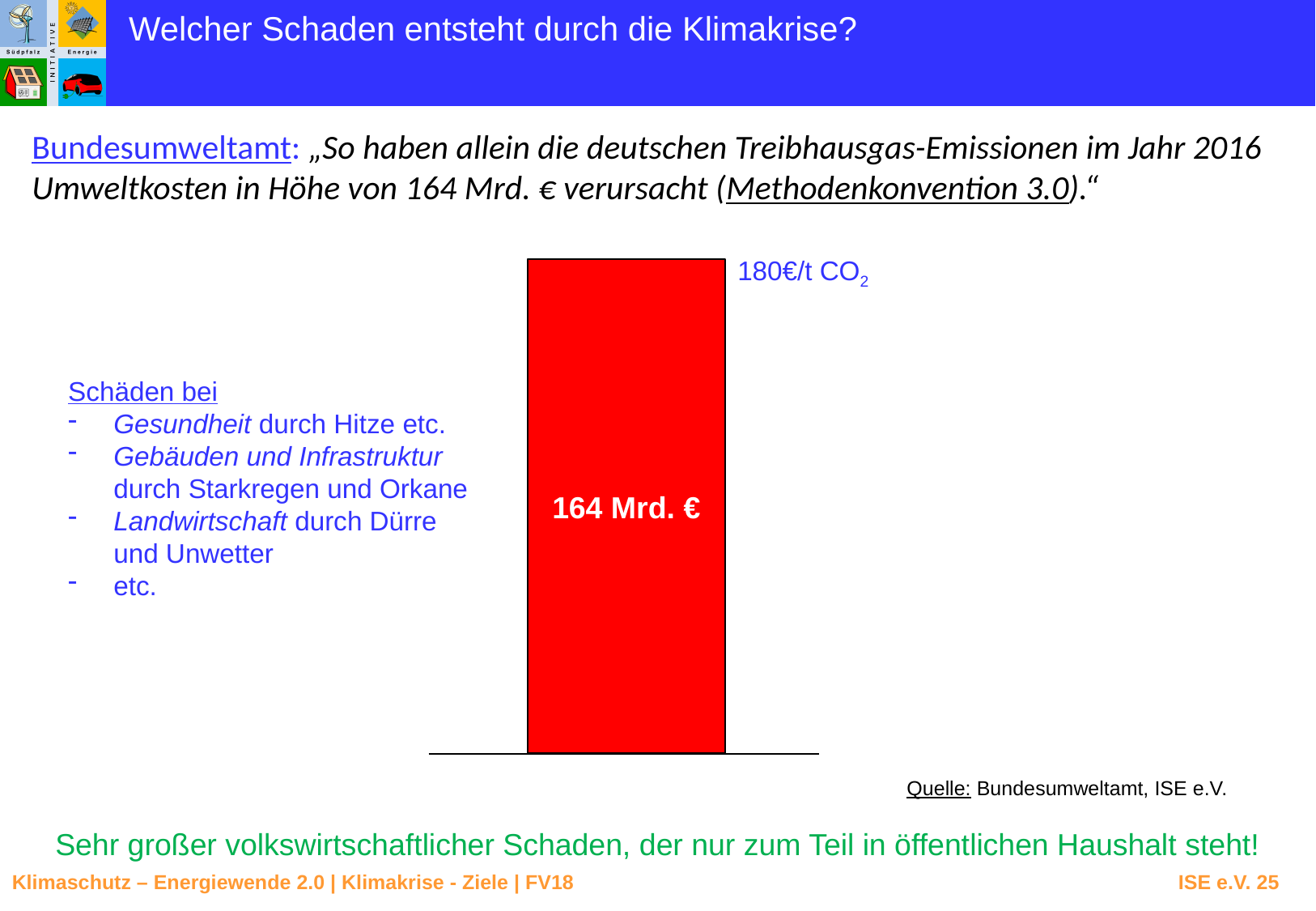

Welcher Schaden entsteht durch die Klimakrise?
Bundesumweltamt: „So haben allein die deutschen Treibhausgas-Emissionen im Jahr 2016 Umweltkosten in Höhe von 164 Mrd. € verursacht (Methodenkonvention 3.0).“
180€/t CO2
164 Mrd. €
Schäden bei
Gesundheit durch Hitze etc.
Gebäuden und Infrastruktur
durch Starkregen und Orkane
Landwirtschaft durch Dürre und Unwetter
etc.
Quelle: Bundesumweltamt, ISE e.V.
Sehr großer volkswirtschaftlicher Schaden, der nur zum Teil in öffentlichen Haushalt steht!